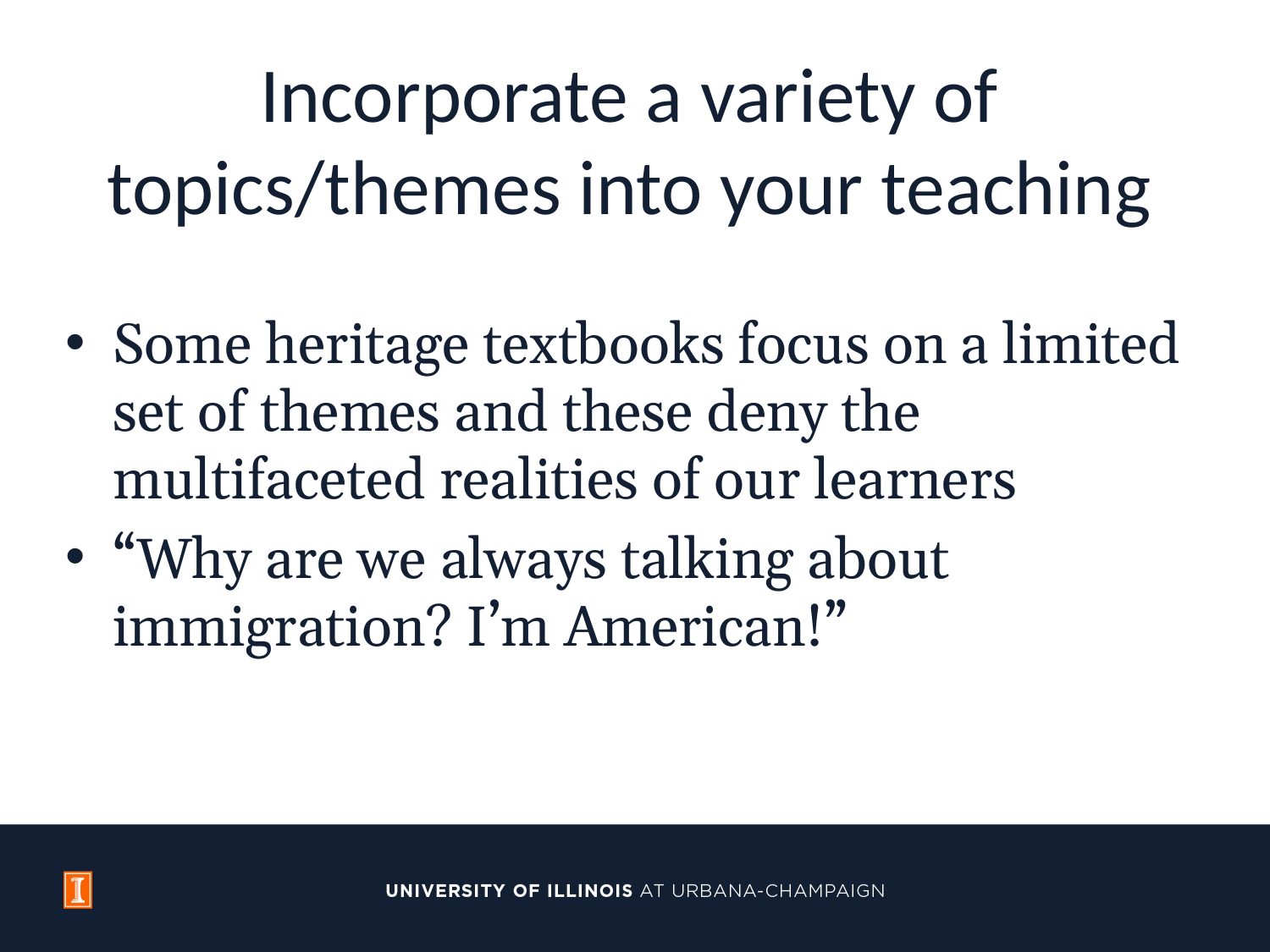

# Incorporate a variety of topics/themes into your teaching

Some heritage textbooks focus on a limited set of themes and these deny the multifaceted realities of our learners
“Why are we always talking about immigration? I’m American!”